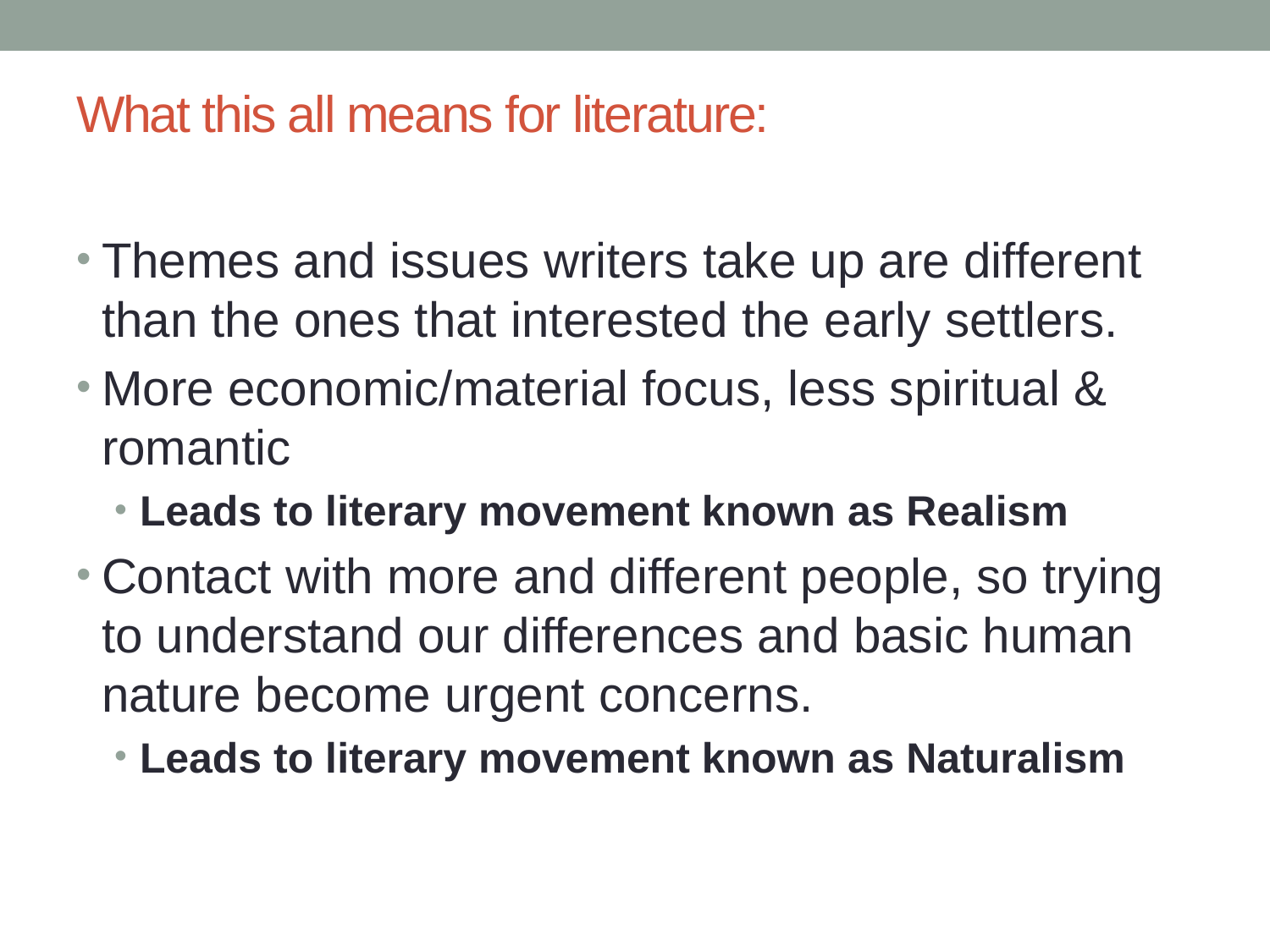

# What this all means for literature:
Themes and issues writers take up are different than the ones that interested the early settlers.
More economic/material focus, less spiritual & romantic
Leads to literary movement known as Realism
Contact with more and different people, so trying to understand our differences and basic human nature become urgent concerns.
Leads to literary movement known as Naturalism